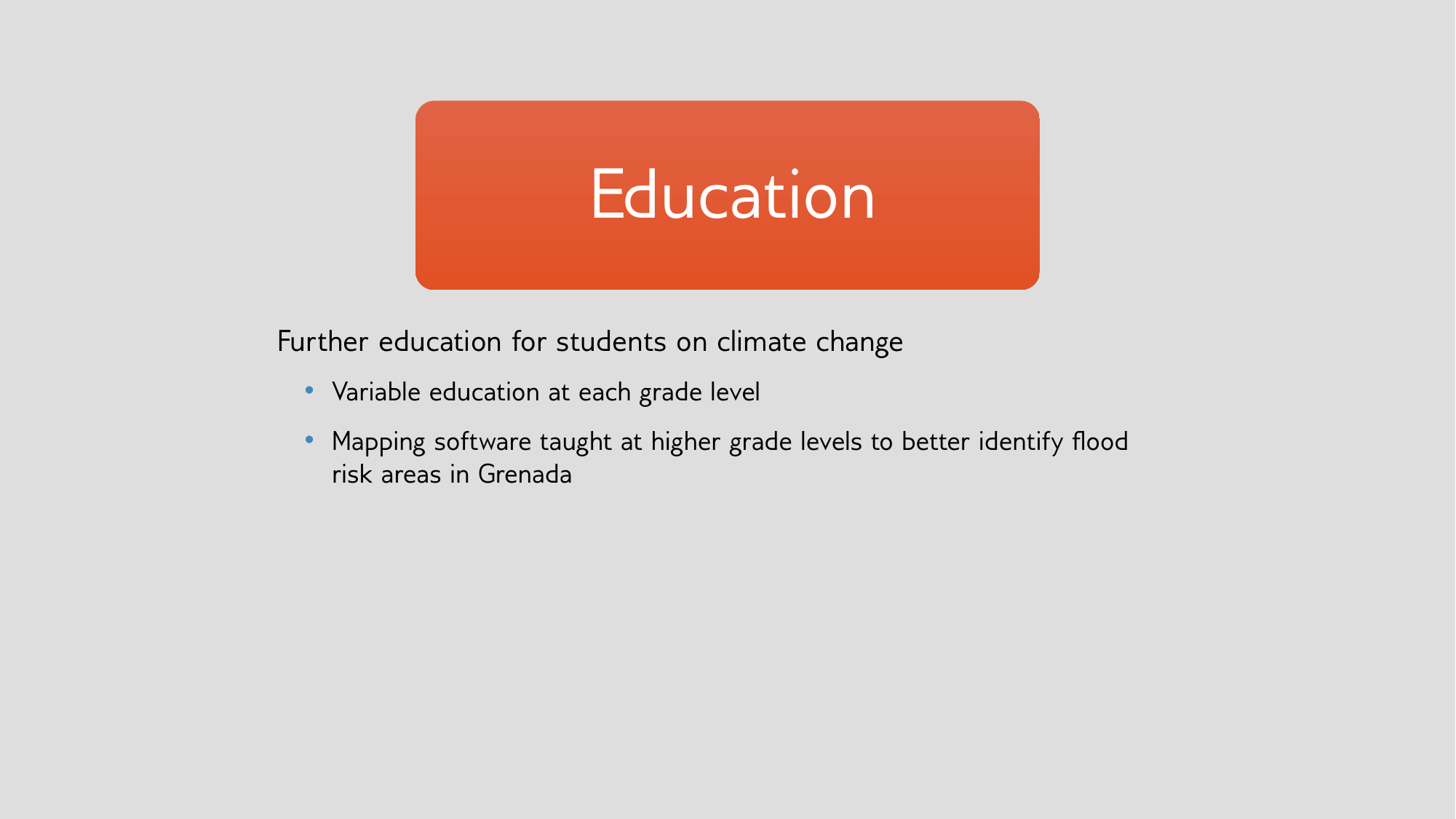

Education
Further education for students on climate change
Variable education at each grade level
Mapping software taught at higher grade levels to better identify flood risk areas in Grenada